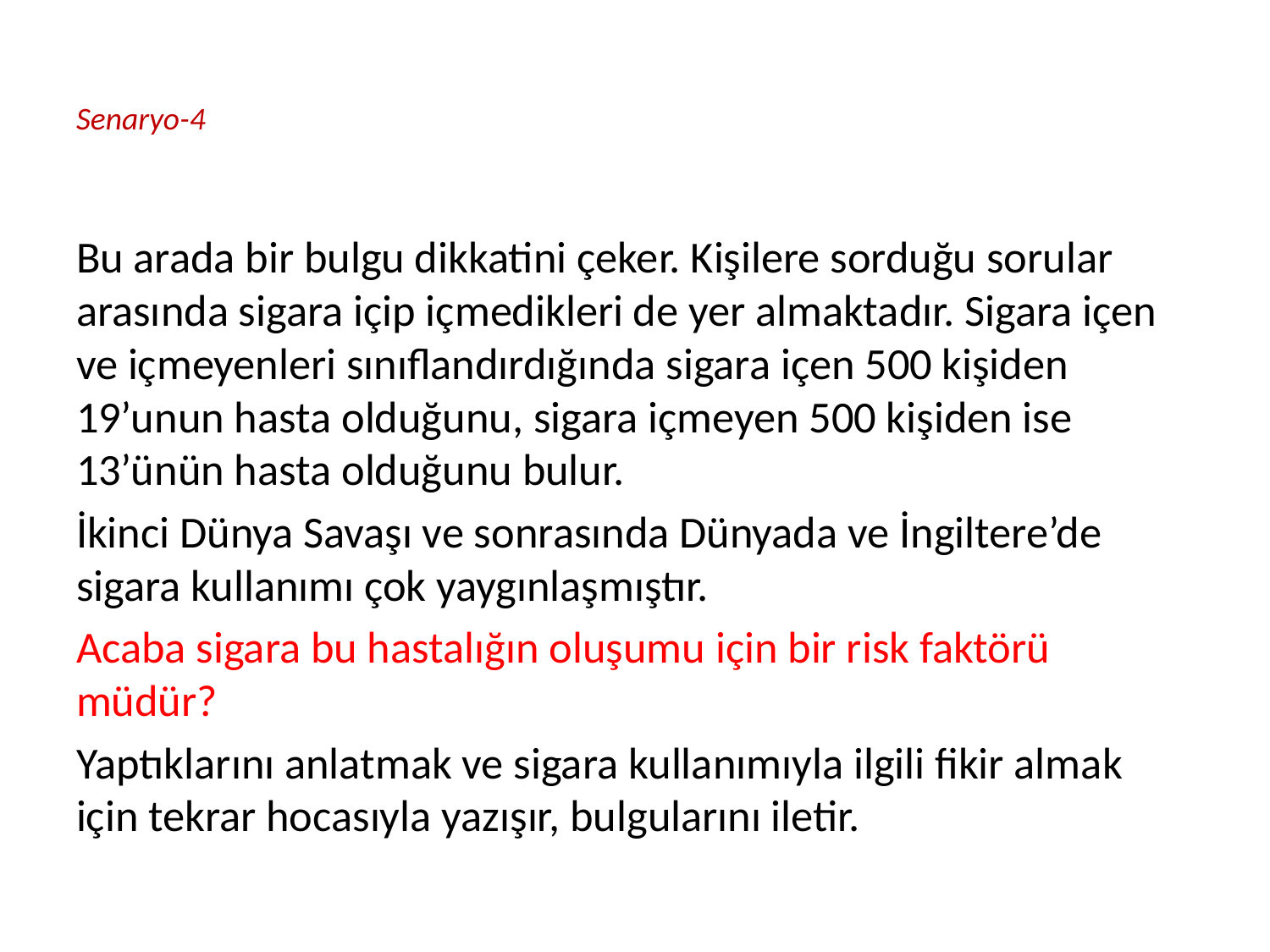

# Senaryo-4
Bu arada bir bulgu dikkatini çeker. Kişilere sorduğu sorular arasında sigara içip içmedikleri de yer almaktadır. Sigara içen ve içmeyenleri sınıflandırdığında sigara içen 500 kişiden 19’unun hasta olduğunu, sigara içmeyen 500 kişiden ise 13’ünün hasta olduğunu bulur.
İkinci Dünya Savaşı ve sonrasında Dünyada ve İngiltere’de sigara kullanımı çok yaygınlaşmıştır.
Acaba sigara bu hastalığın oluşumu için bir risk faktörü müdür?
Yaptıklarını anlatmak ve sigara kullanımıyla ilgili fikir almak için tekrar hocasıyla yazışır, bulgularını iletir.